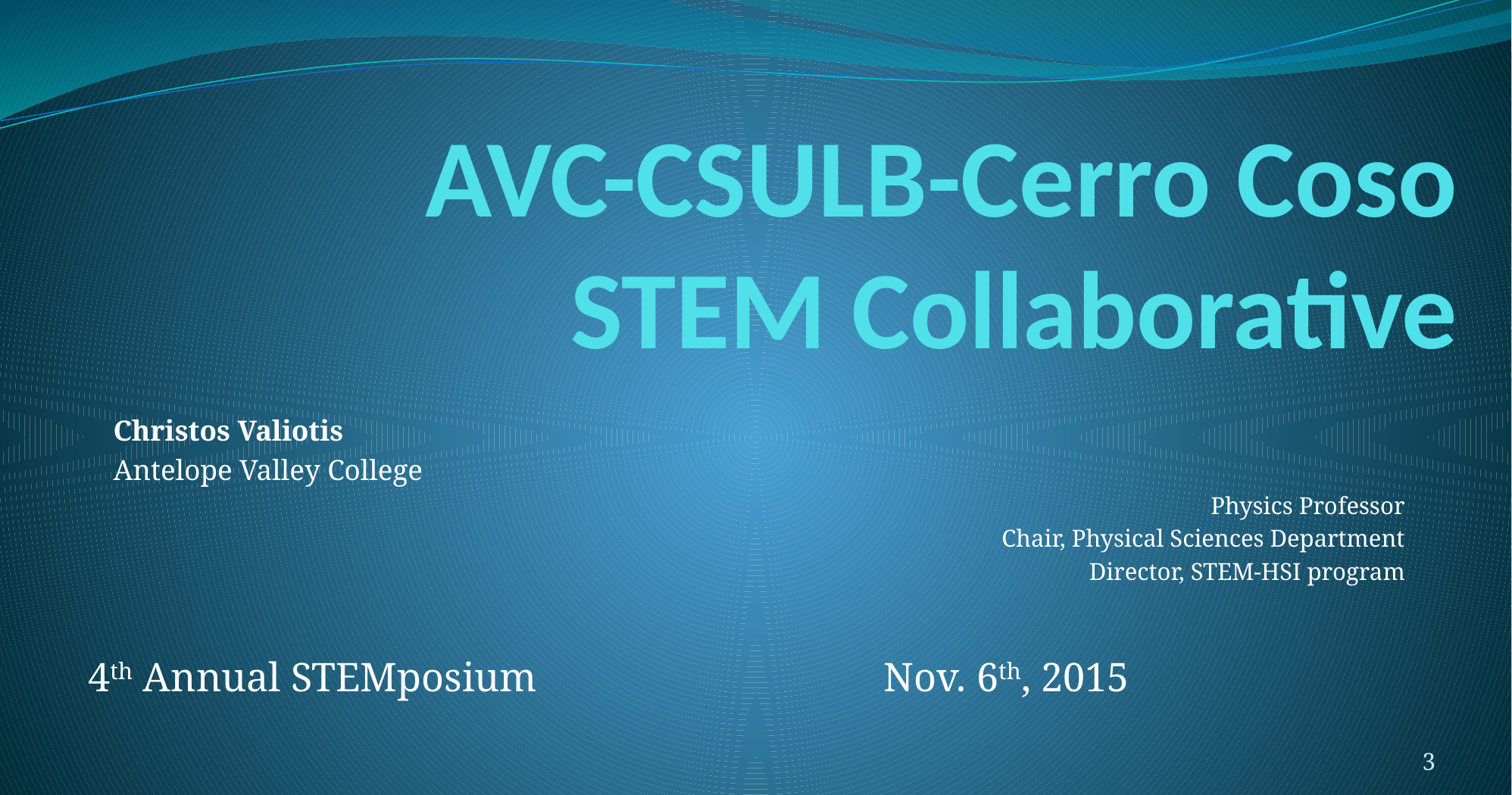

# AVC-CSULB-Cerro Coso STEM Collaborative
Christos Valiotis
Antelope Valley College
Physics Professor
Chair, Physical Sciences Department
Director, STEM-HSI program
4th Annual STEMposium				Nov. 6th, 2015
3